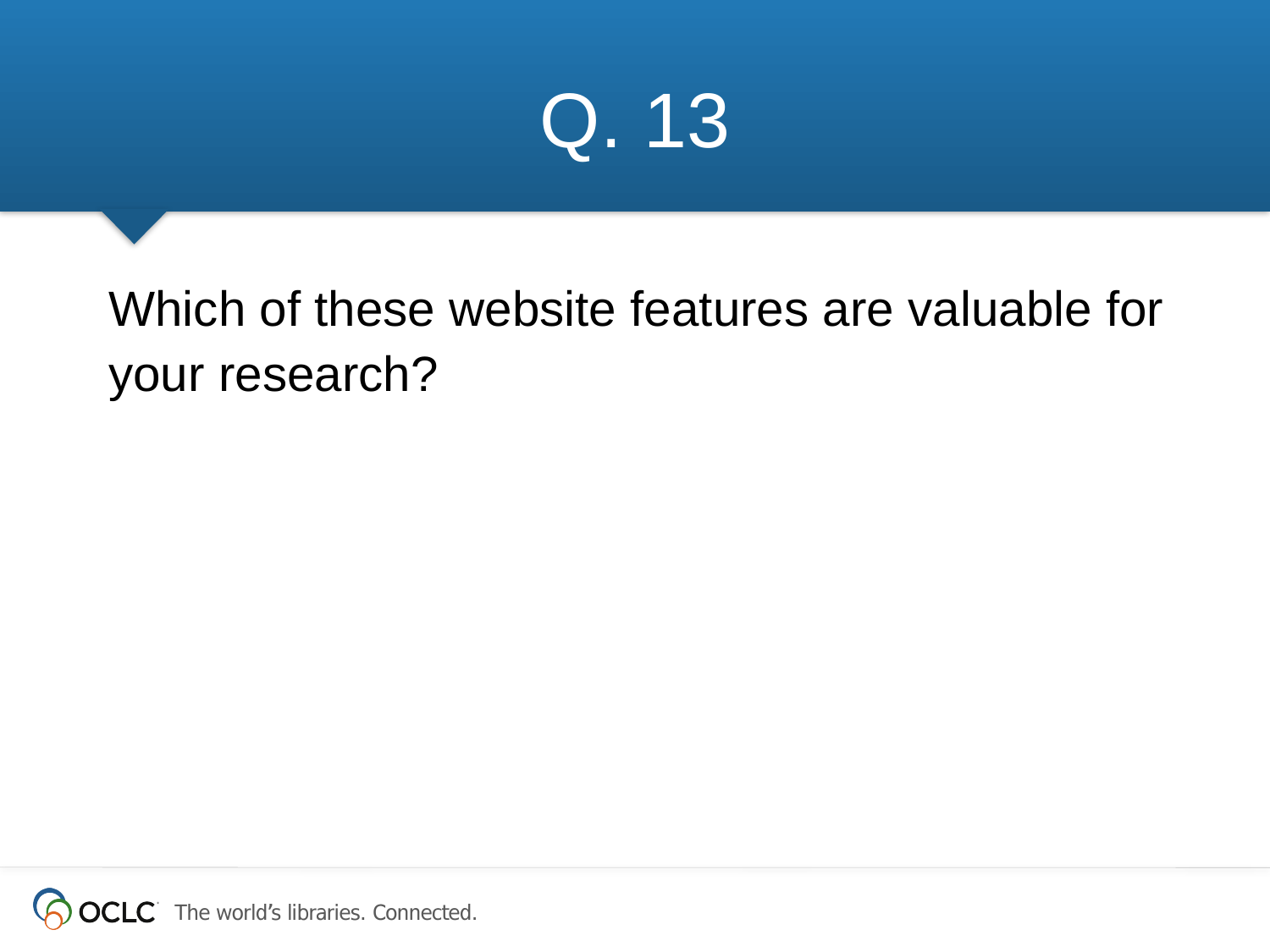

# Q. 13
	Which of these website features are valuable for your research?